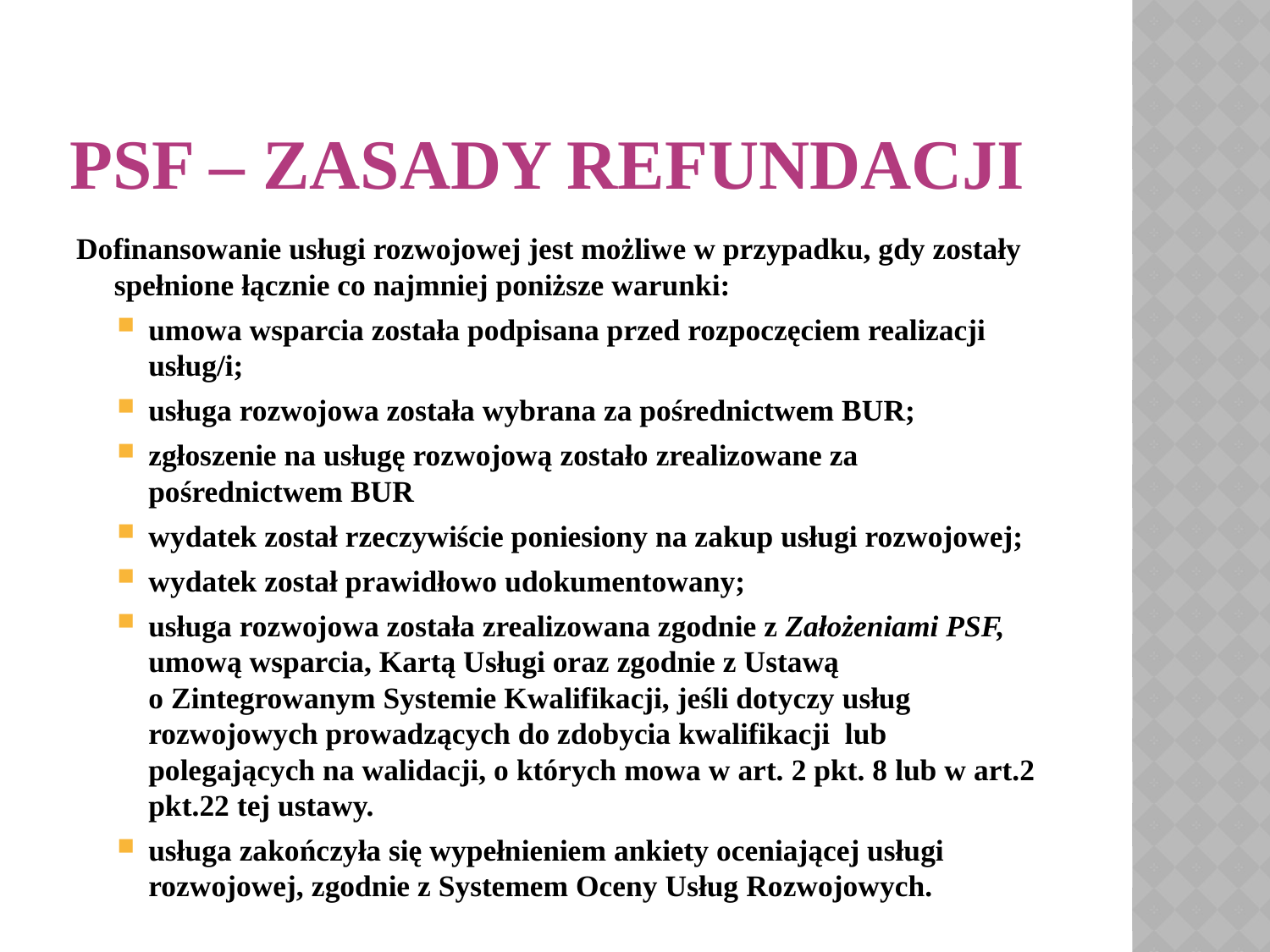

# PSF – Zasady refundacji
Dofinansowanie usługi rozwojowej jest możliwe w przypadku, gdy zostały spełnione łącznie co najmniej poniższe warunki:
umowa wsparcia została podpisana przed rozpoczęciem realizacji usług/i;
usługa rozwojowa została wybrana za pośrednictwem BUR;
zgłoszenie na usługę rozwojową zostało zrealizowane za pośrednictwem BUR
wydatek został rzeczywiście poniesiony na zakup usługi rozwojowej;
wydatek został prawidłowo udokumentowany;
usługa rozwojowa została zrealizowana zgodnie z Założeniami PSF, umową wsparcia, Kartą Usługi oraz zgodnie z Ustawą
o Zintegrowanym Systemie Kwalifikacji, jeśli dotyczy usług rozwojowych prowadzących do zdobycia kwalifikacji  lub polegających na walidacji, o których mowa w art. 2 pkt. 8 lub w art.2 pkt.22 tej ustawy.
usługa zakończyła się wypełnieniem ankiety oceniającej usługi rozwojowej, zgodnie z Systemem Oceny Usług Rozwojowych.